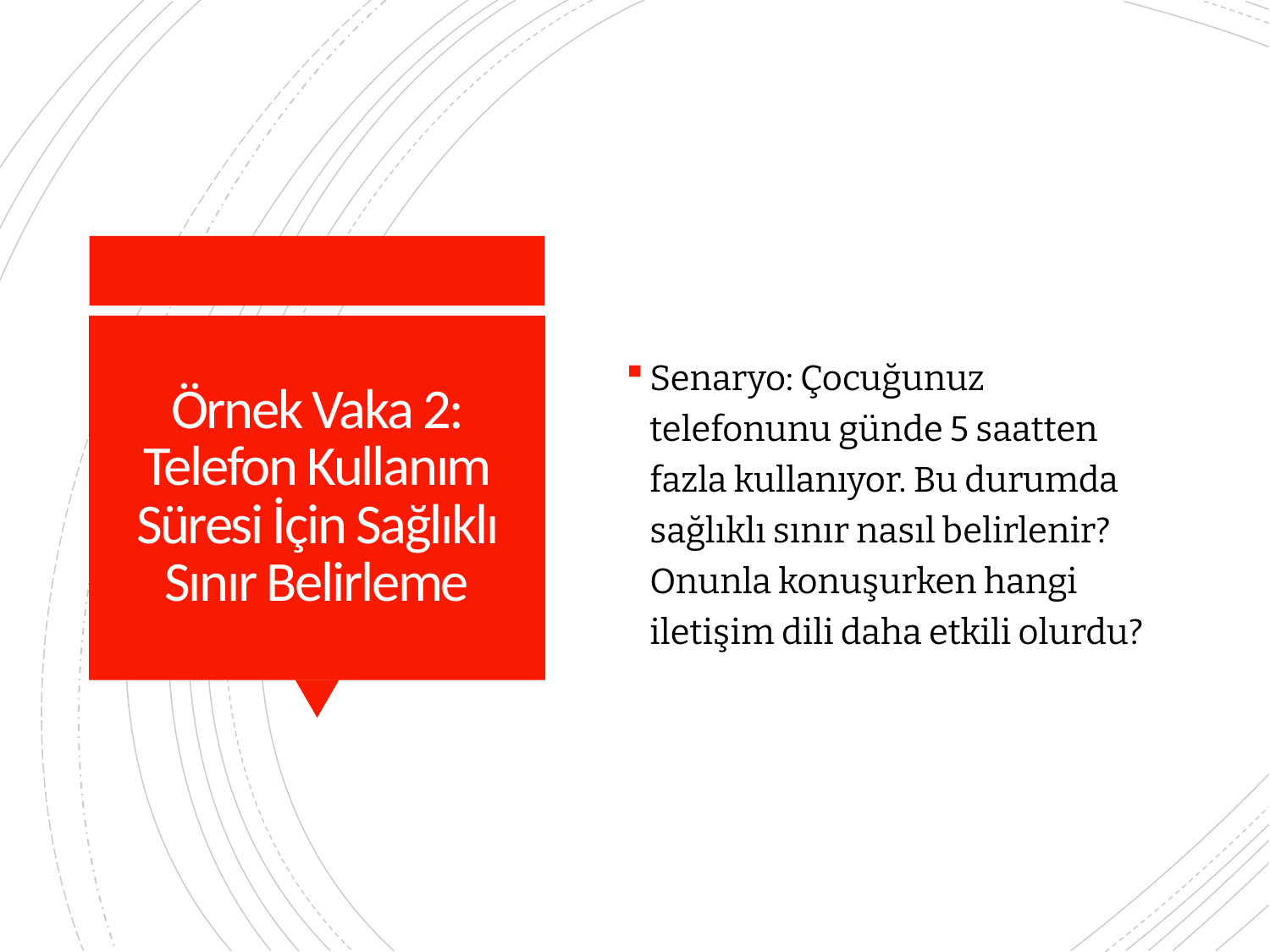

Senaryo: Çocuğunuz telefonunu günde 5 saatten fazla kullanıyor. Bu durumda sağlıklı sınır nasıl belirlenir? Onunla konuşurken hangi iletişim dili daha etkili olurdu?
# Örnek Vaka 2: Telefon Kullanım Süresi İçin Sağlıklı Sınır Belirleme